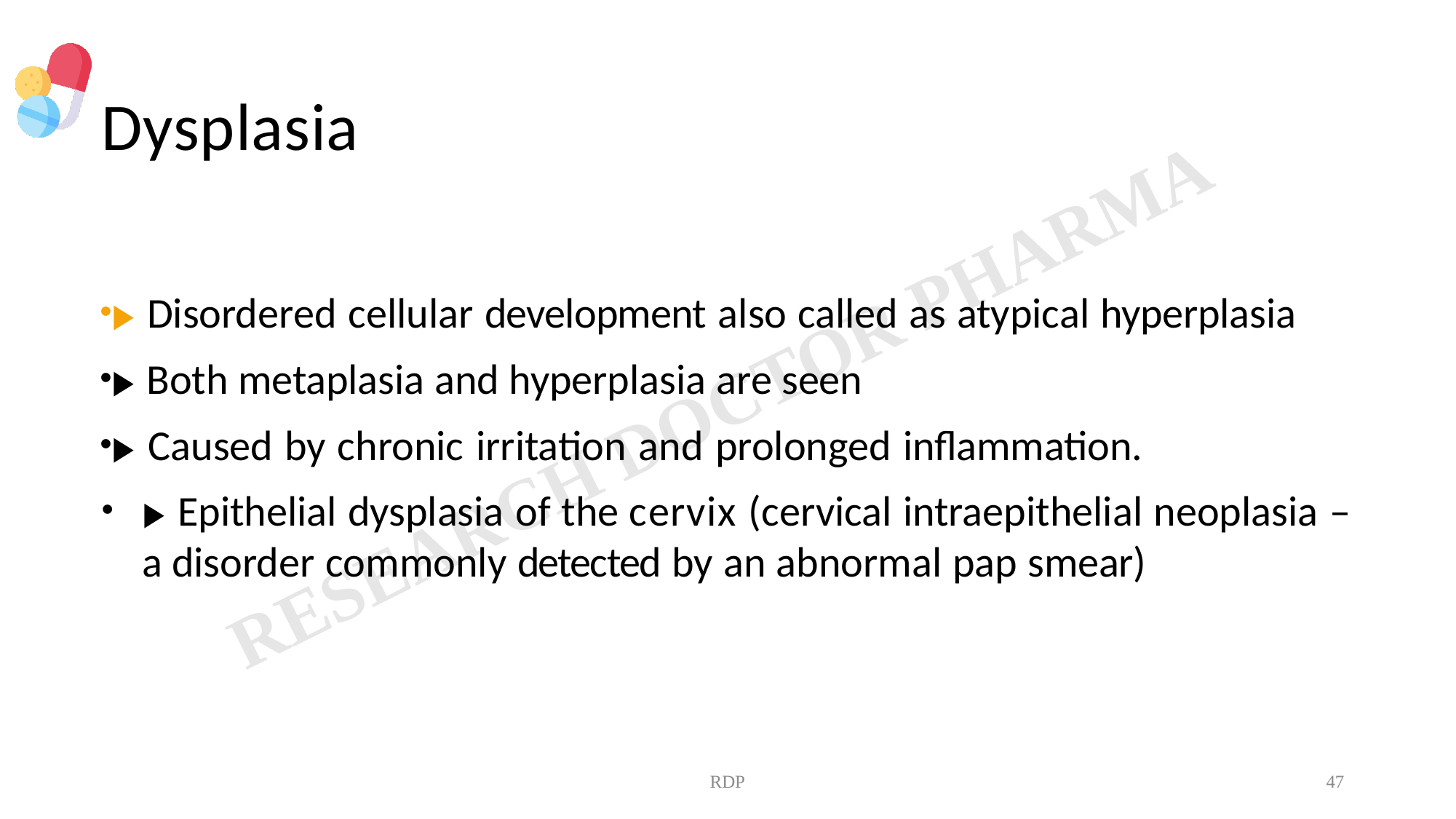

# Dysplasia
▶ Disordered cellular development also called as atypical hyperplasia
▶ Both metaplasia and hyperplasia are seen
▶ Caused by chronic irritation and prolonged inflammation.
▶ Epithelial dysplasia of the cervix (cervical intraepithelial neoplasia – a disorder commonly detected by an abnormal pap smear)
RDP
47